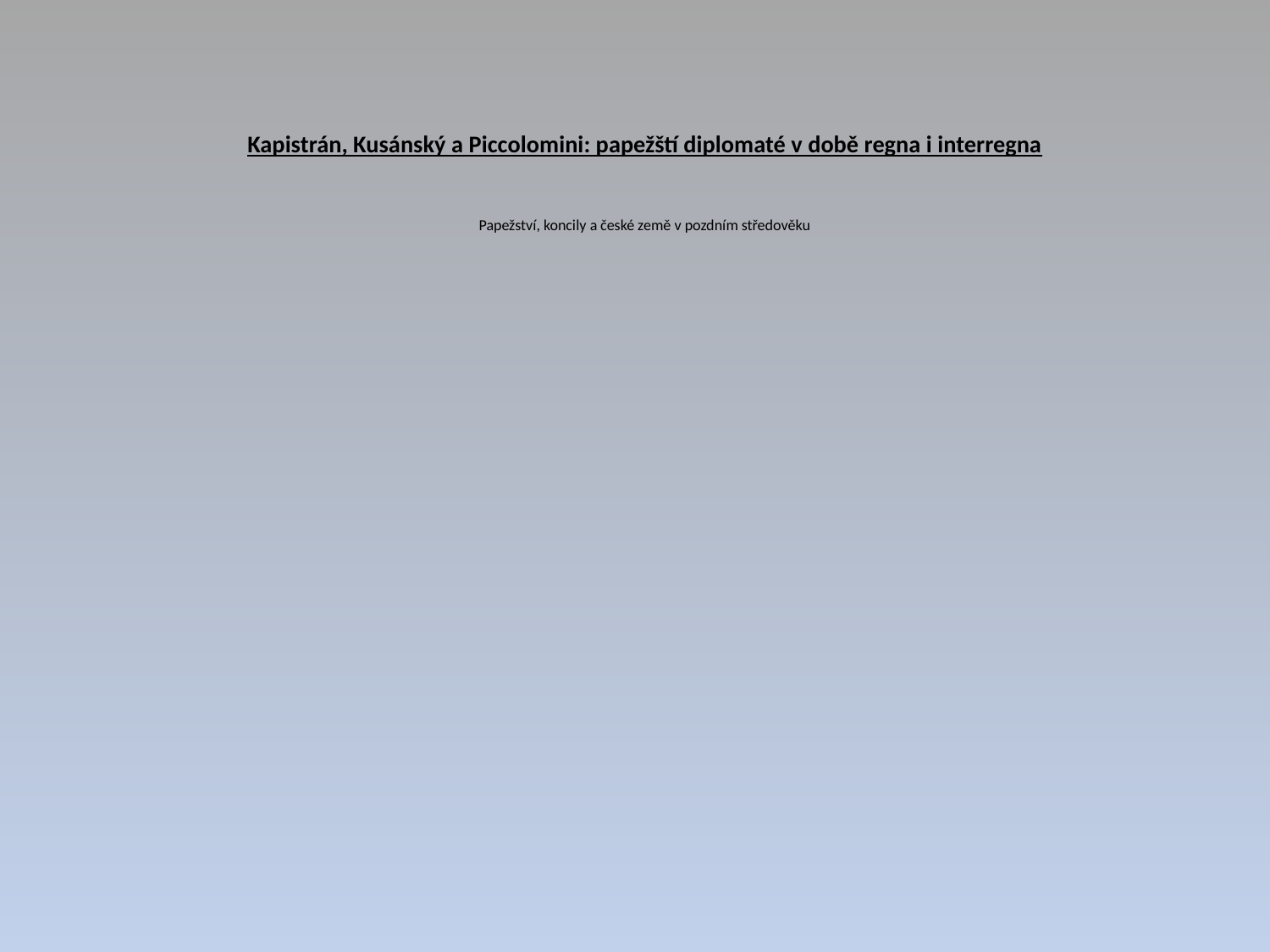

# Kapistrán, Kusánský a Piccolomini: papežští diplomaté v době regna i interregna Papežství, koncily a české země v pozdním středověku